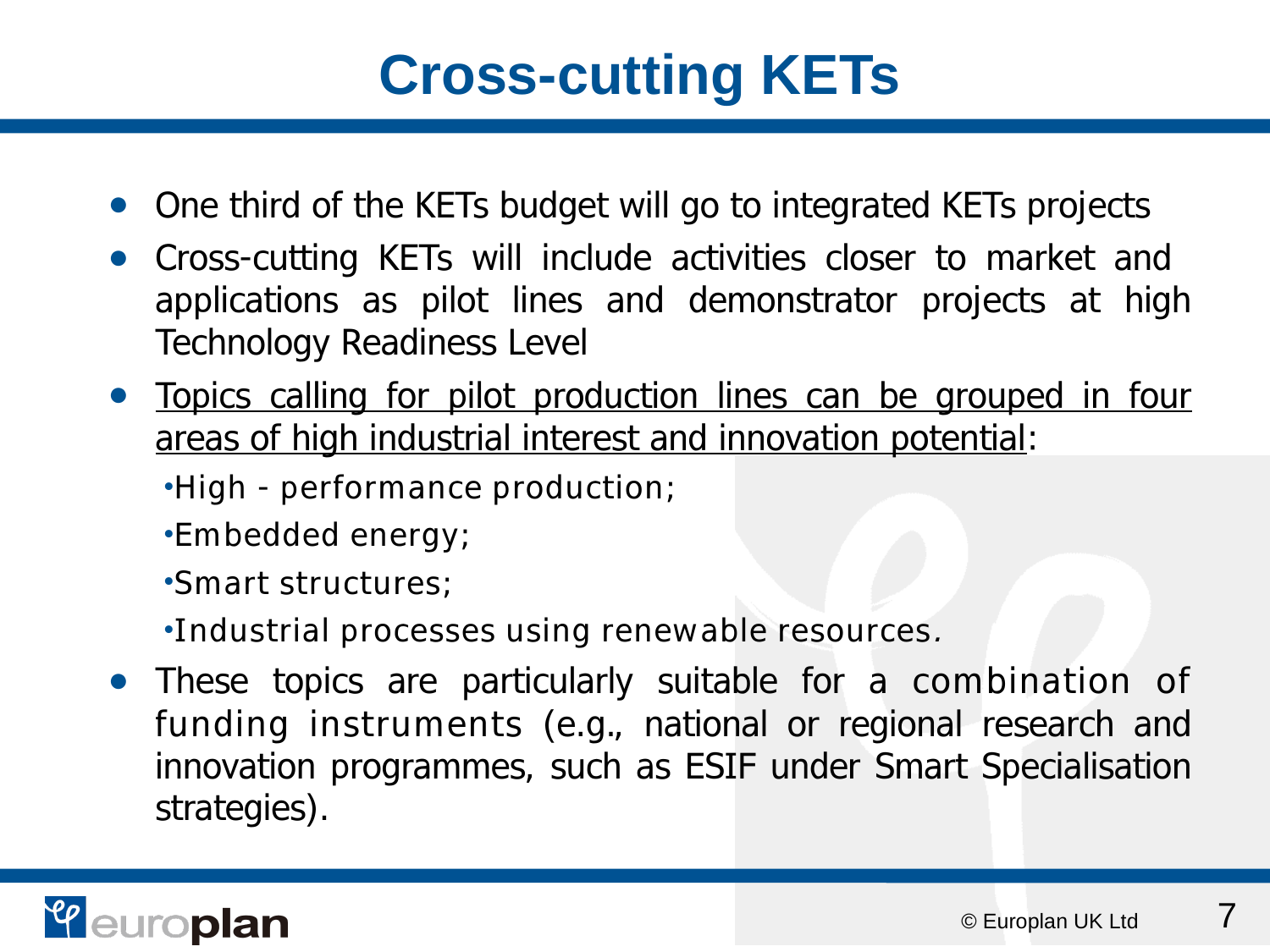

# Cross-cutting KETs
One third of the KETs budget will go to integrated KETs projects
Cross-cutting KETs will include activities closer to market and  applications as pilot lines and demonstrator projects at high Technology Readiness Level
Topics calling for pilot production lines can be grouped in four areas of high industrial interest and innovation potential:
High - performance production;
Embedded energy;
Smart structures;
Industrial processes using renewable resources.
These topics are particularly suitable for a combination of funding instruments (e.g., national or regional research and innovation programmes, such as ESIF under Smart Specialisation strategies).

7